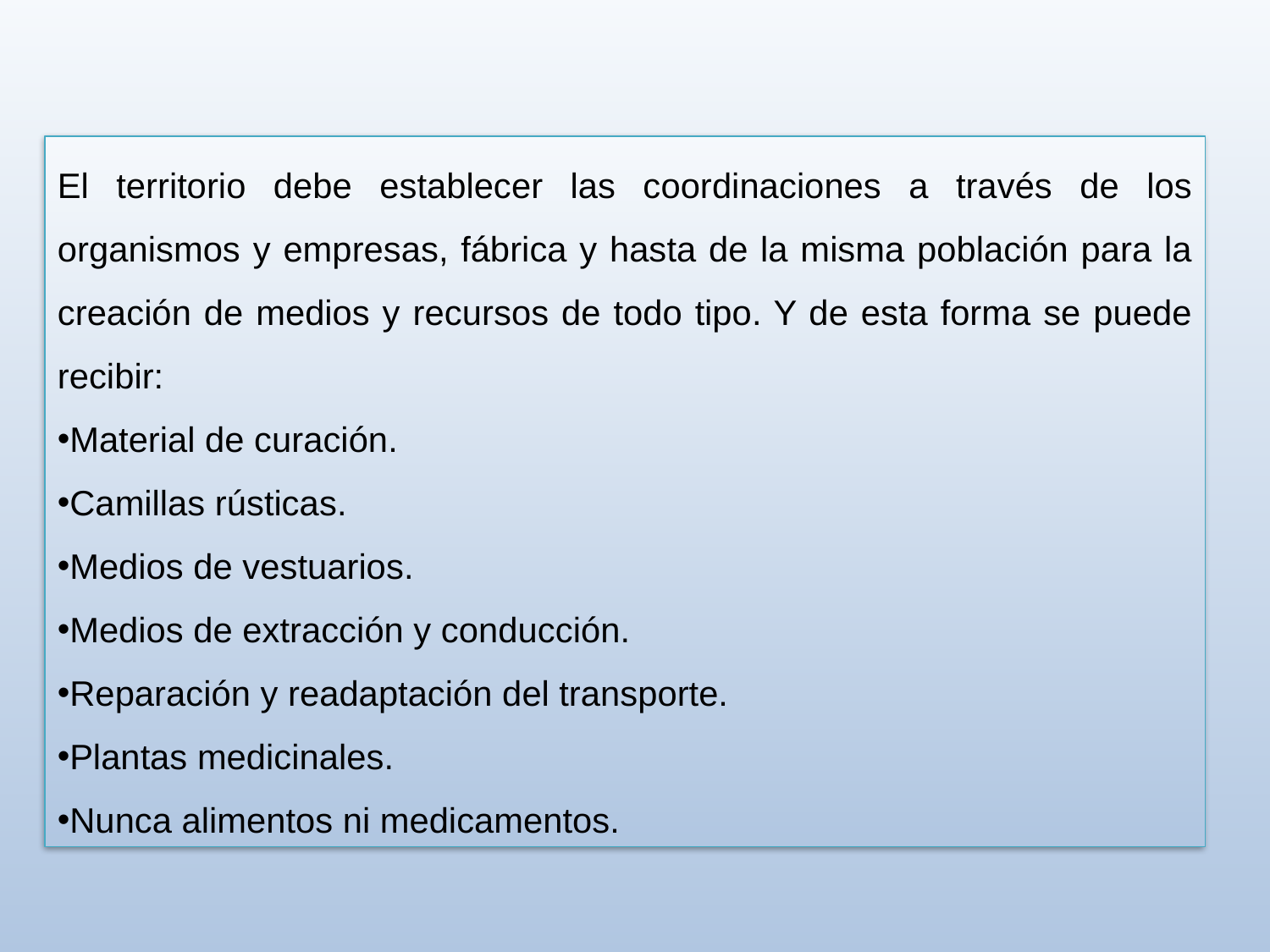

El territorio debe establecer las coordinaciones a través de los organismos y empresas, fábrica y hasta de la misma población para la creación de medios y recursos de todo tipo. Y de esta forma se puede recibir:
Material de curación.
Camillas rústicas.
Medios de vestuarios.
Medios de extracción y conducción.
Reparación y readaptación del transporte.
Plantas medicinales.
Nunca alimentos ni medicamentos.